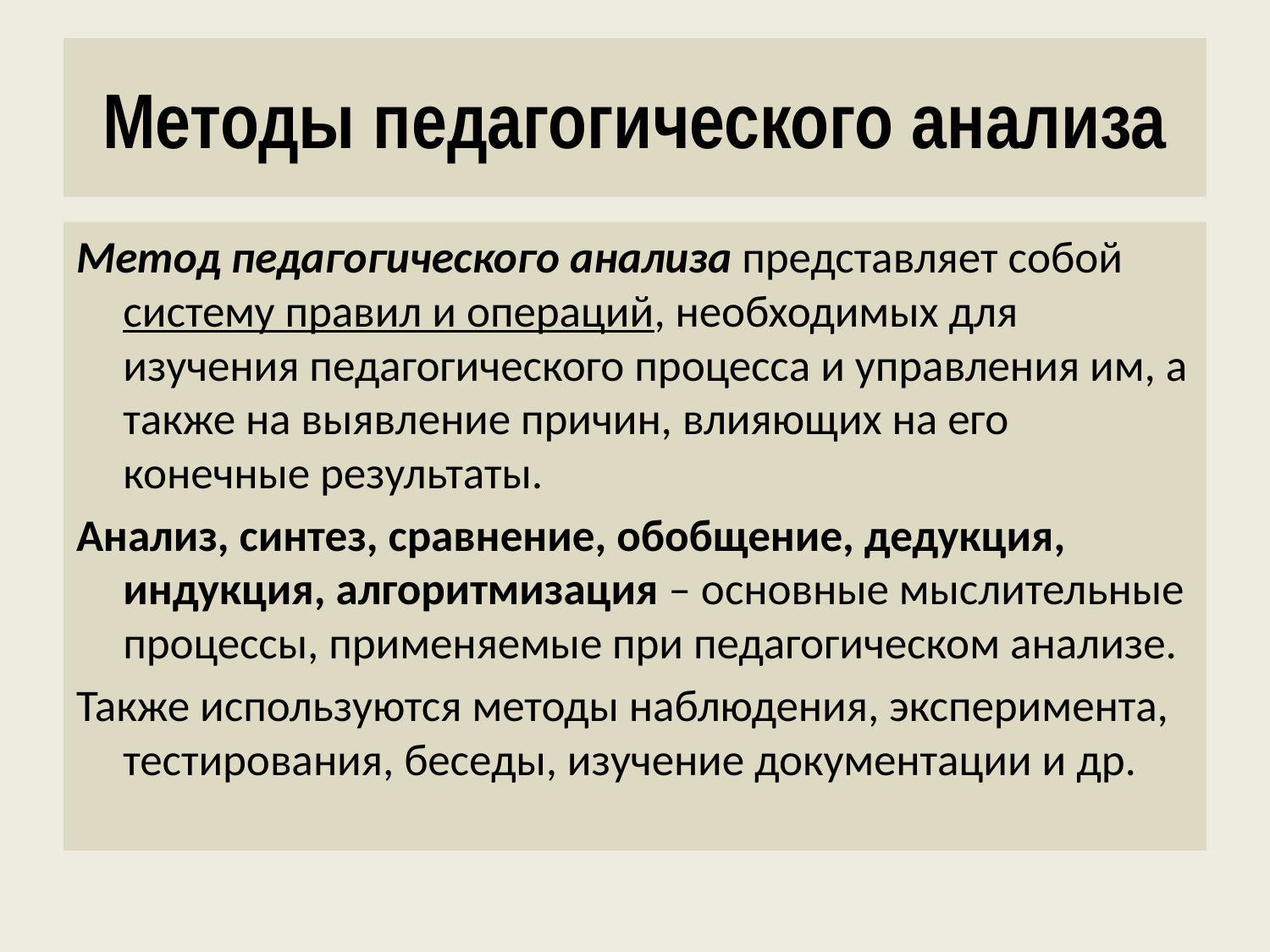

# Методы педагогического анализа
Метод педагогического анализа представляет собой систему правил и операций, необходимых для изучения педагогического процесса и управления им, а также на выявление причин, влияющих на его конечные результаты.
Анализ, синтез, сравнение, обобщение, дедукция, индукция, алгоритмизация – основные мыслительные процессы, применяемые при педагогическом анализе.
Также используются методы наблюдения, эксперимента, тестирования, беседы, изучение документации и др.